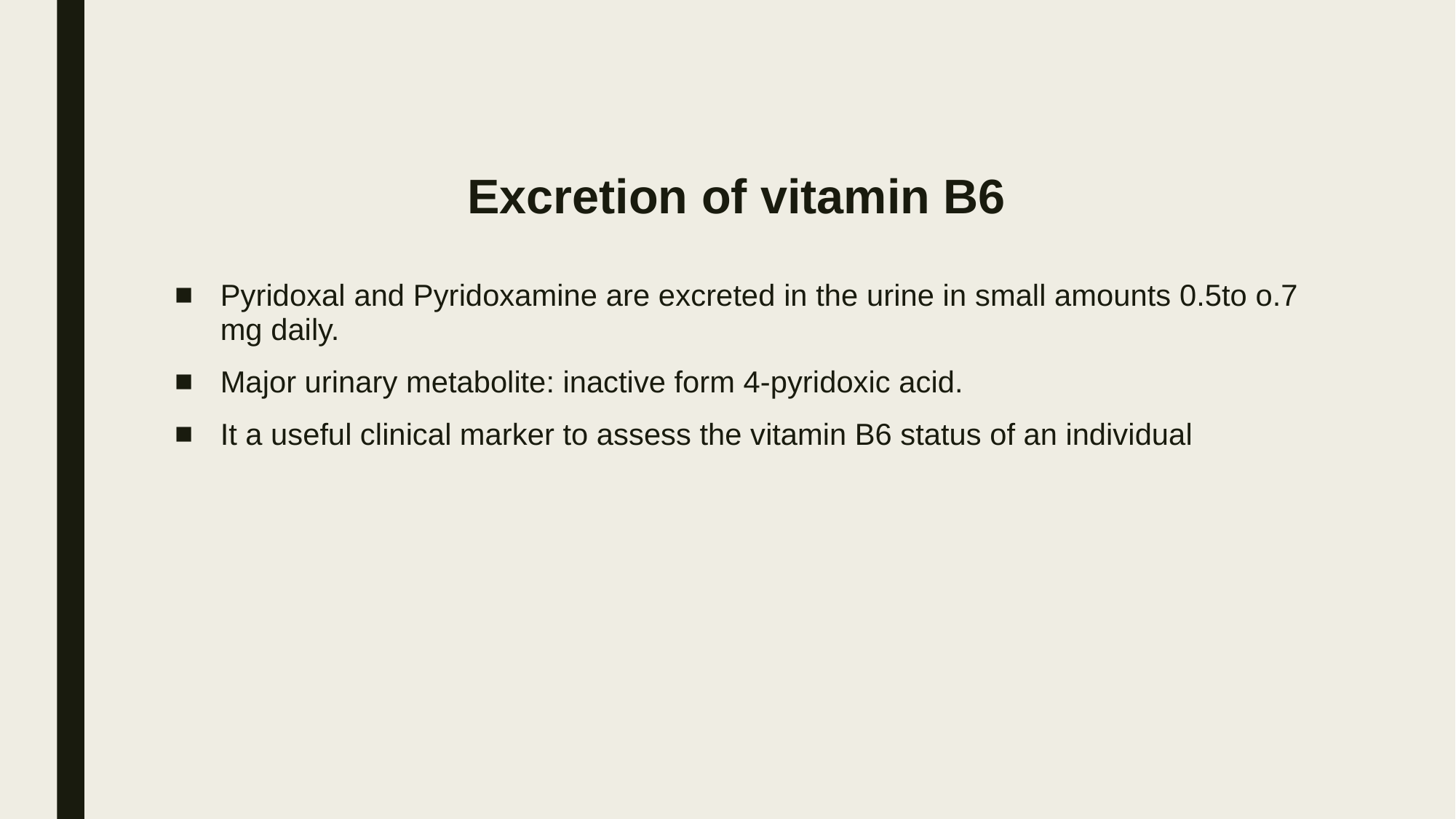

# Excretion of vitamin B6
Pyridoxal and Pyridoxamine are excreted in the urine in small amounts 0.5to o.7 mg daily.
Major urinary metabolite: inactive form 4-pyridoxic acid.
It a useful clinical marker to assess the vitamin B6 status of an individual